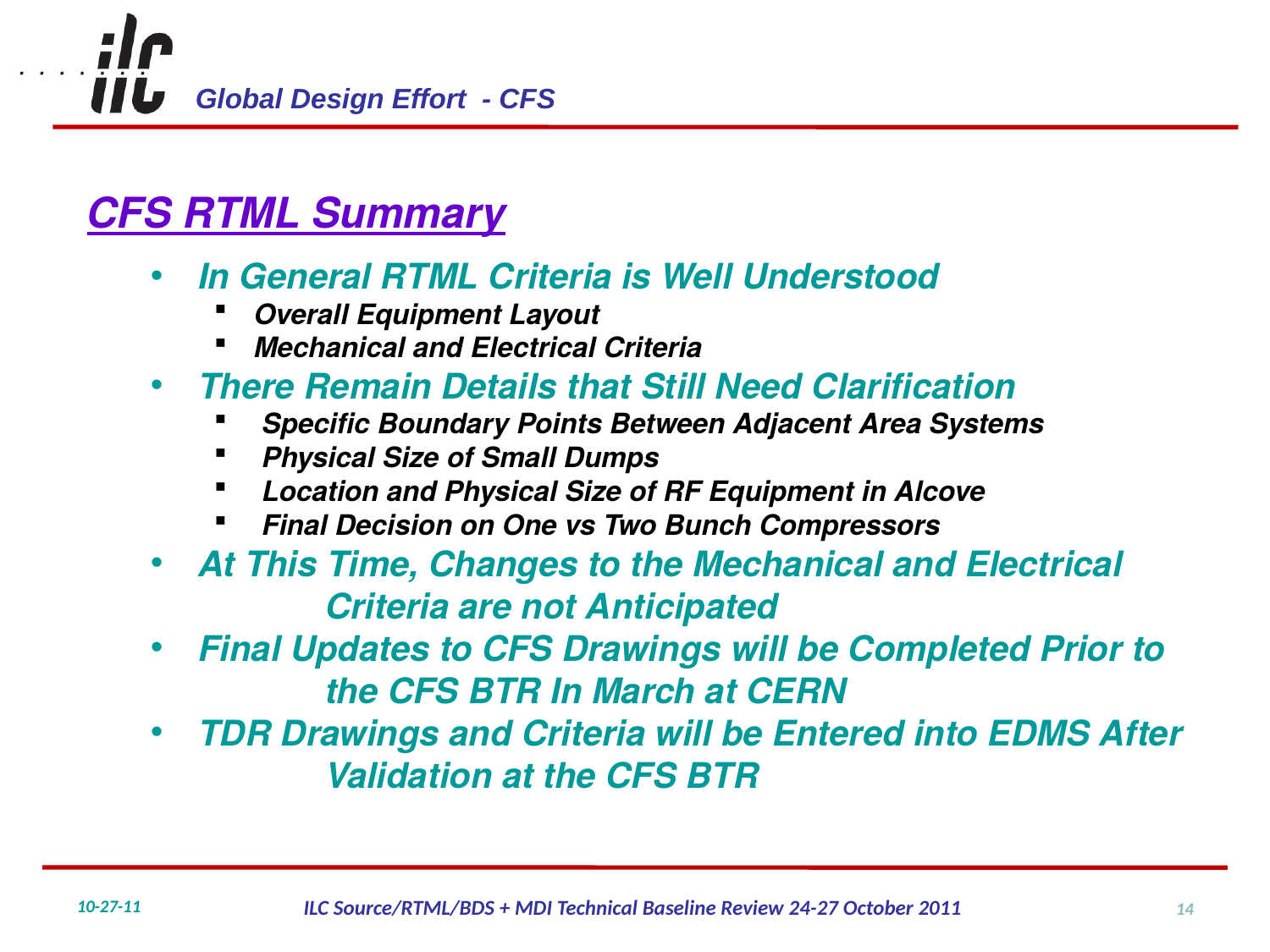

CFS RTML Summary

In General RTML Criteria is Well Understood
Overall Equipment Layout
Mechanical and Electrical Criteria
There Remain Details that Still Need Clarification
Specific Boundary Points Between Adjacent Area Systems
Physical Size of Small Dumps
Location and Physical Size of RF Equipment in Alcove
Final Decision on One vs Two Bunch Compressors
At This Time, Changes to the Mechanical and Electrical 	Criteria are not Anticipated
Final Updates to CFS Drawings will be Completed Prior to 	the CFS BTR In March at CERN
TDR Drawings and Criteria will be Entered into EDMS After 	Validation at the CFS BTR
14